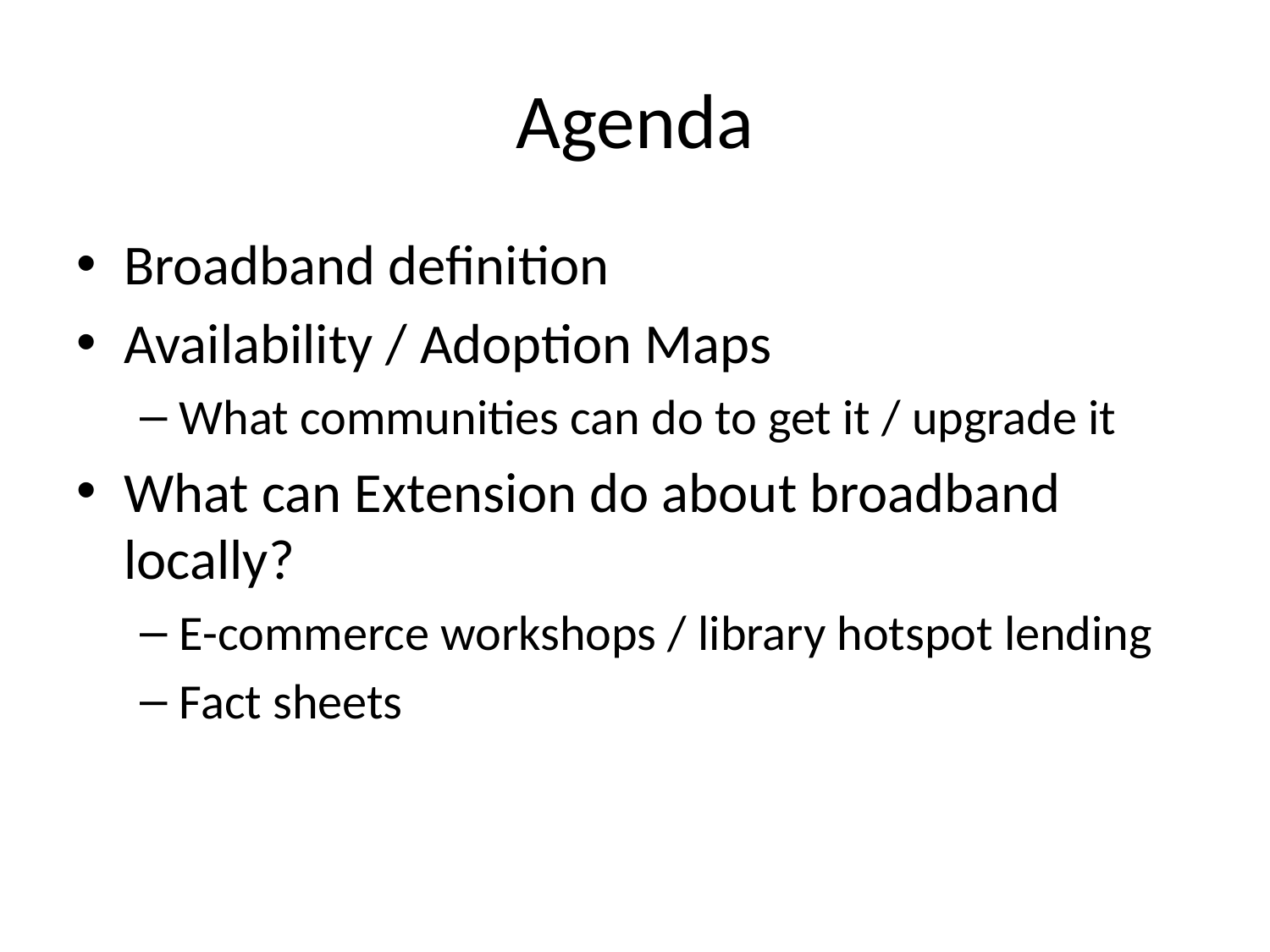

# Agenda
Broadband definition
Availability / Adoption Maps
What communities can do to get it / upgrade it
What can Extension do about broadband locally?
E-commerce workshops / library hotspot lending
Fact sheets